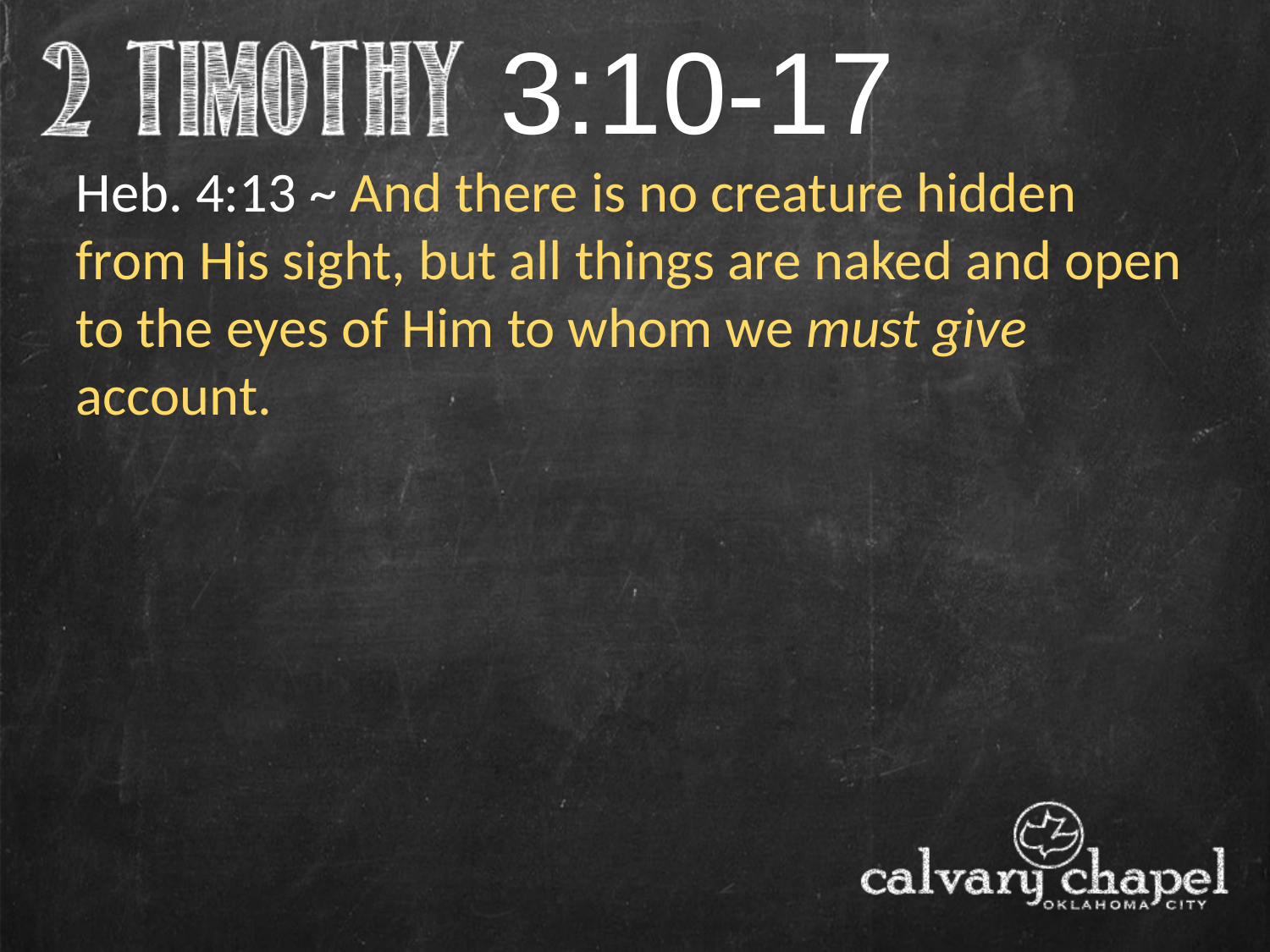

3:10-17
Heb. 4:13 ~ And there is no creature hidden from His sight, but all things are naked and open to the eyes of Him to whom we must give account.